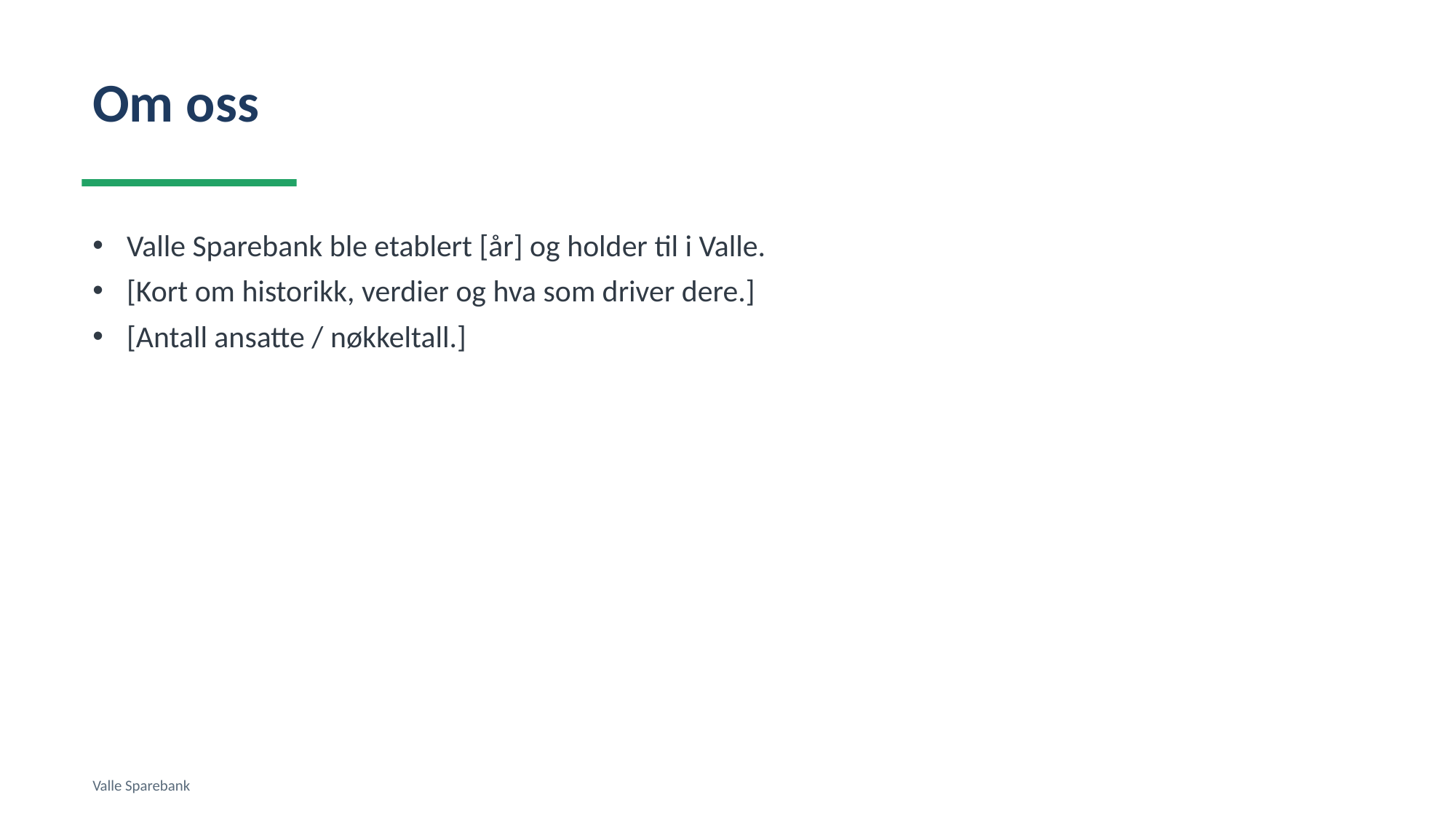

Om oss

Valle Sparebank ble etablert [år] og holder til i Valle.
[Kort om historikk, verdier og hva som driver dere.]
[Antall ansatte / nøkkeltall.]
Valle Sparebank